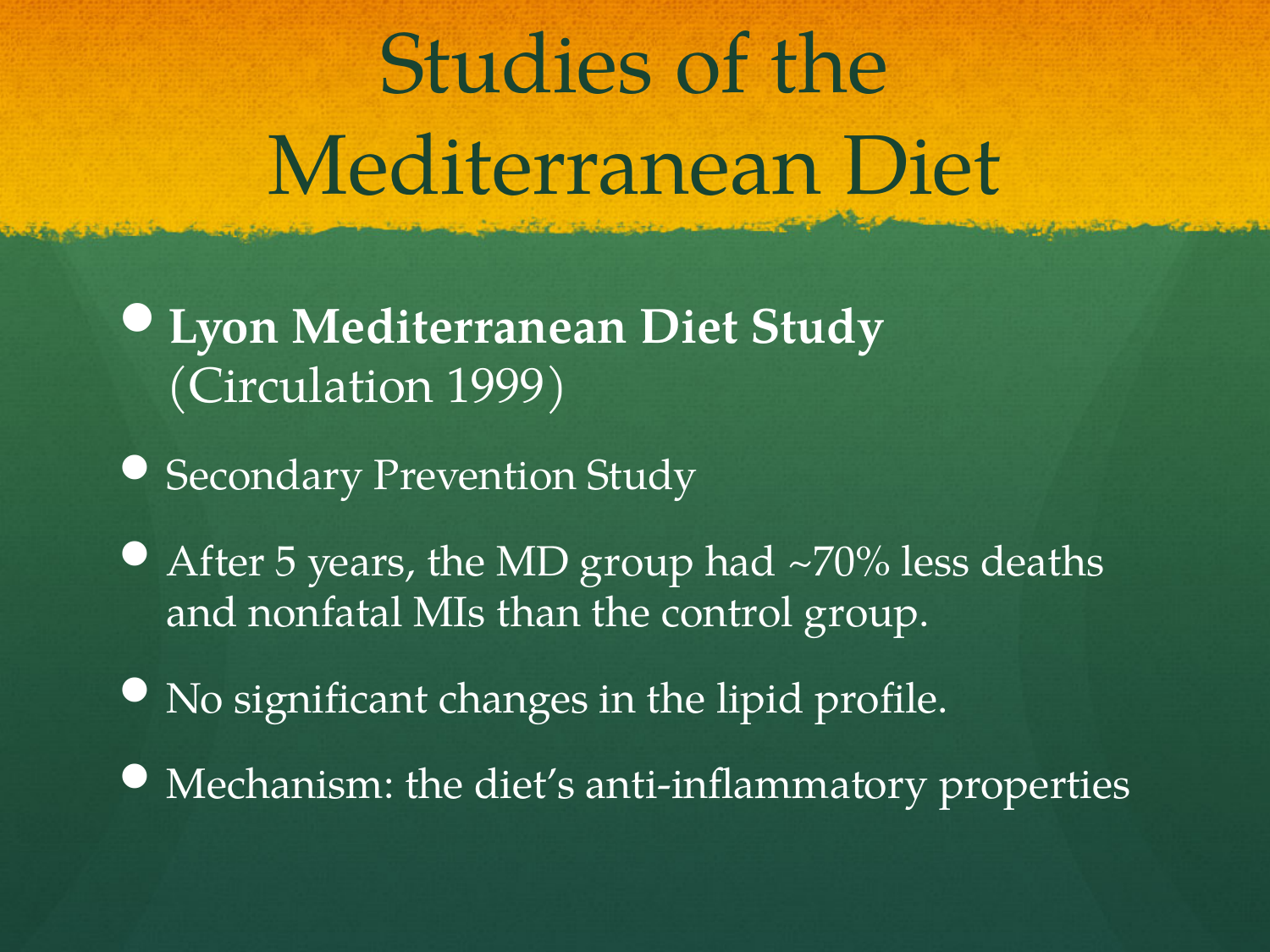

# Studies of the Mediterranean Diet
Lyon Mediterranean Diet Study (Circulation 1999)
Secondary Prevention Study
After 5 years, the MD group had ~70% less deaths and nonfatal MIs than the control group.
No significant changes in the lipid profile.
Mechanism: the diet’s anti-inflammatory properties